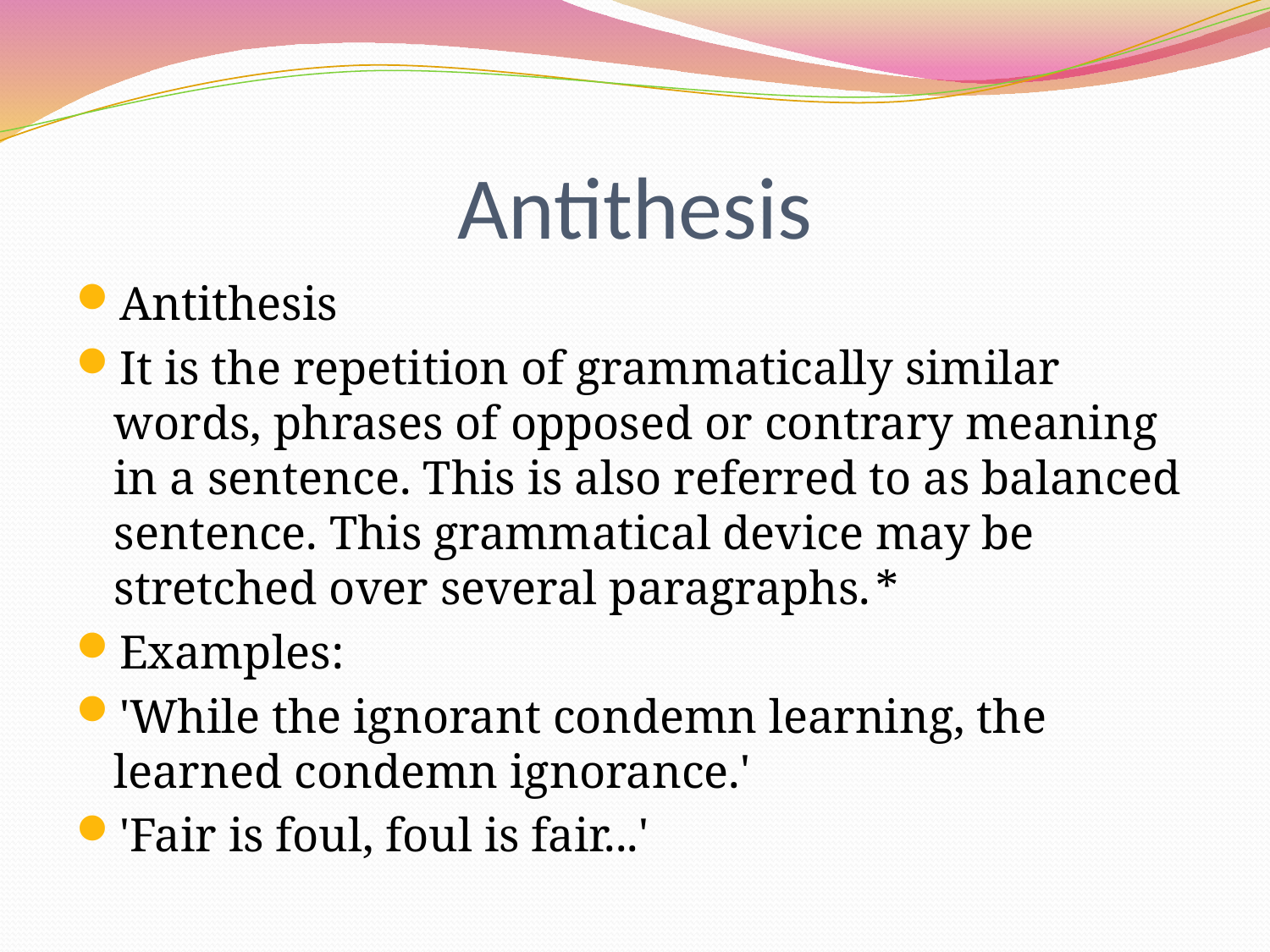

# Antithesis
Antithesis
It is the repetition of grammatically similar words, phrases of opposed or contrary meaning in a sentence. This is also referred to as balanced sentence. This grammatical device may be stretched over several paragraphs.	*
Examples:
'While the ignorant condemn learning, the learned condemn ignorance.'
'Fair is foul, foul is fair...'